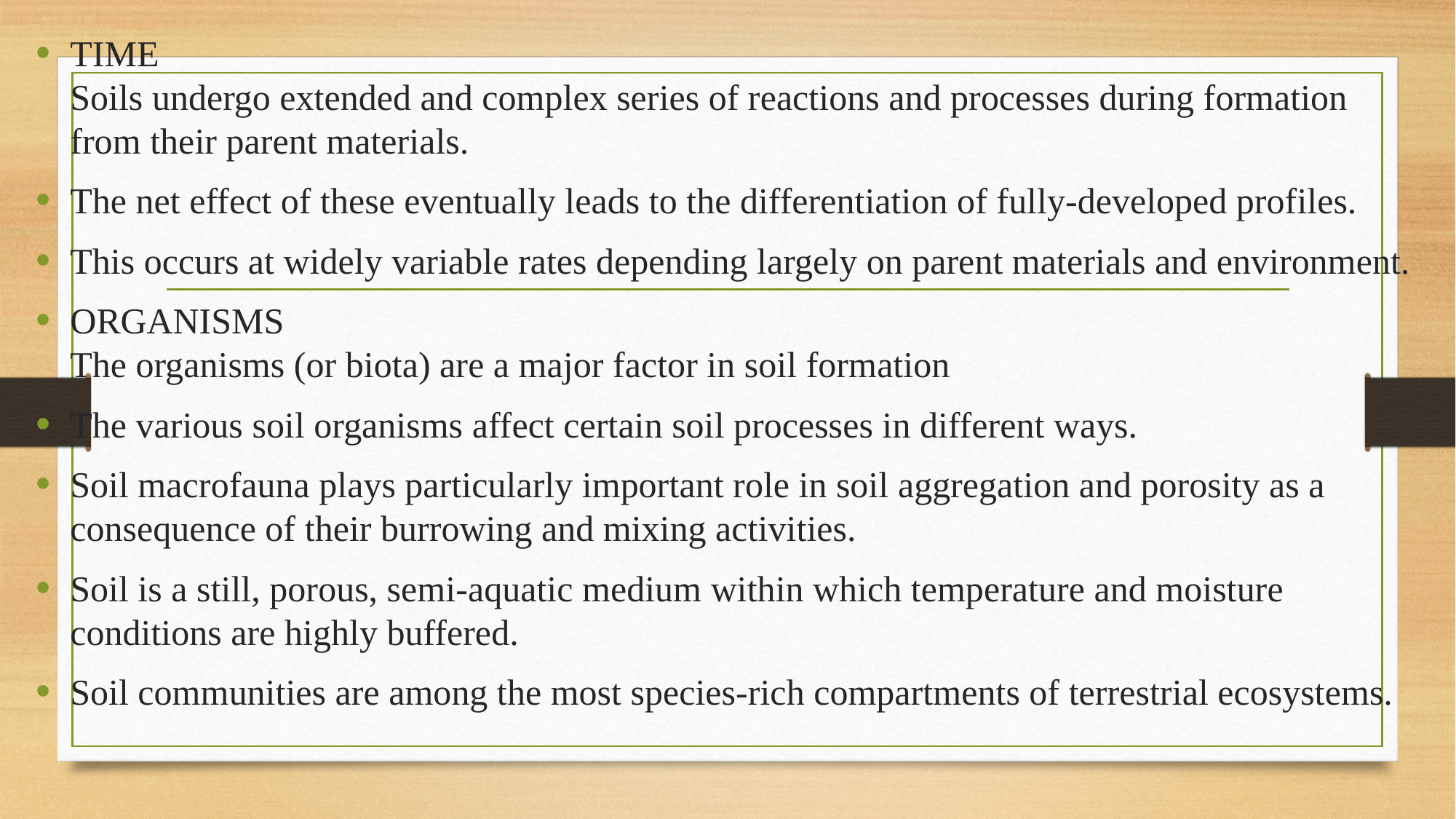

TIME
Soils undergo extended and complex series of reactions and processes during formation
from their parent materials.
The net effect of these eventually leads to the differentiation of fully-developed profiles.
This occurs at widely variable rates depending largely on parent materials and environment.
ORGANISMS
The organisms (or biota) are a major factor in soil formation
The various soil organisms affect certain soil processes in different ways.
Soil macrofauna plays particularly important role in soil aggregation and porosity as a consequence of their burrowing and mixing activities.
Soil is a still, porous, semi-aquatic medium within which temperature and moisture conditions are highly buffered.
Soil communities are among the most species-rich compartments of terrestrial ecosystems.